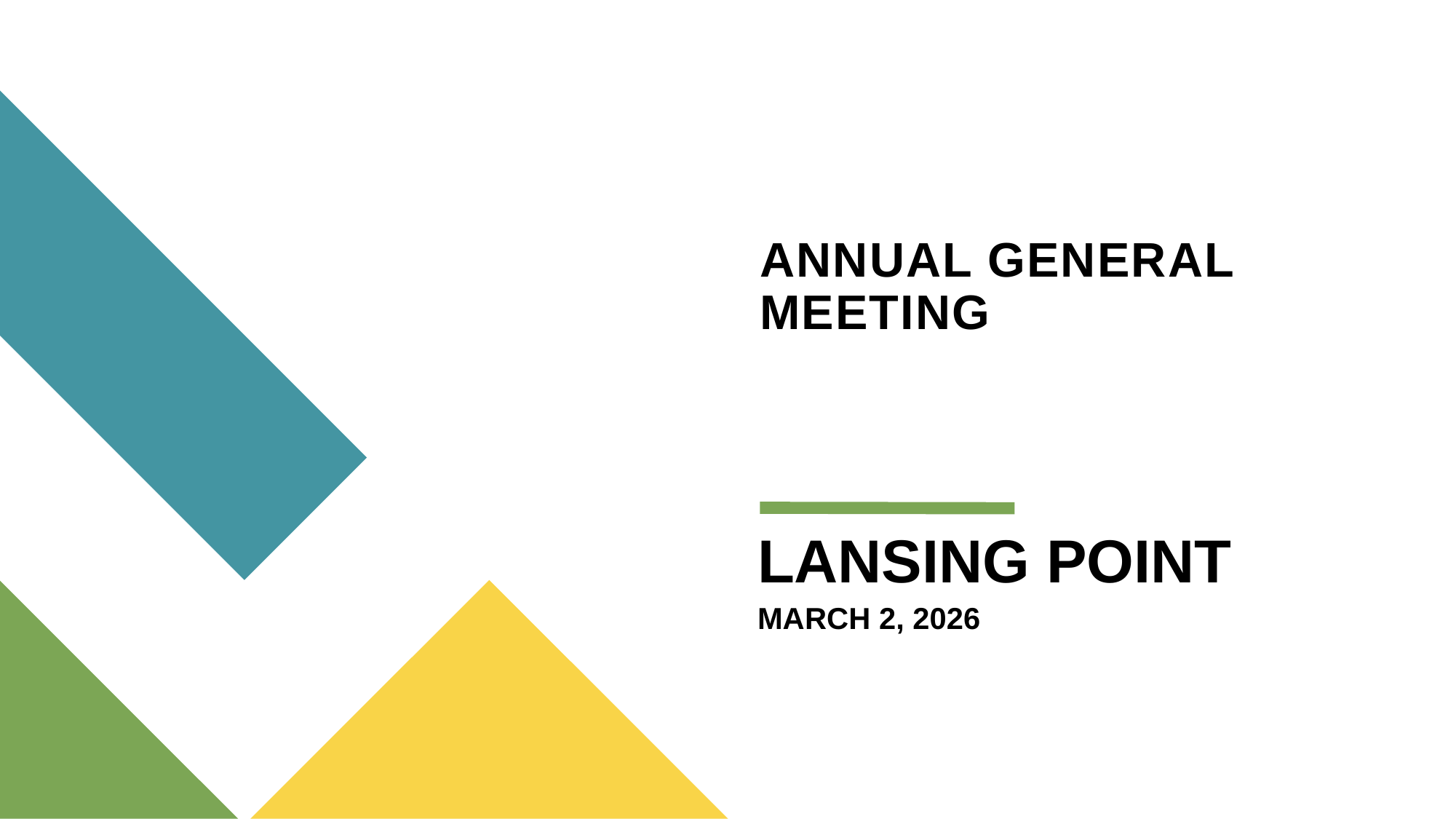

# ANNUAL GENERAL MEETING
LANSING POINT
MARCH 2, 2026